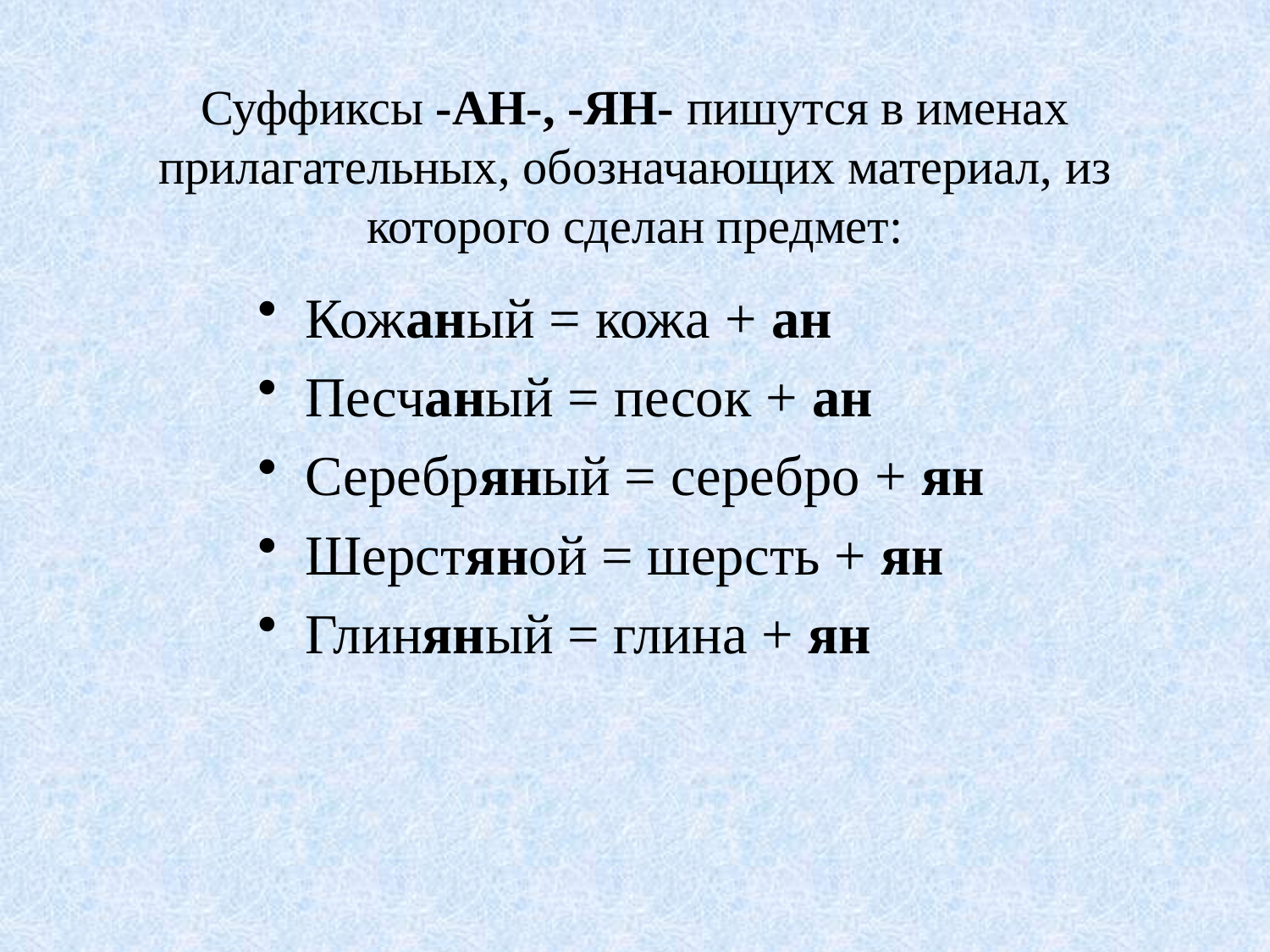

# Суффиксы -АН-, -ЯН- пишутся в именах прилагательных, обозначающих материал, из которого сделан предмет:
Кожаный = кожа + ан
Песчаный = песок + ан
Серебряный = серебро + ян
Шерстяной = шерсть + ян
Глиняный = глина + ян